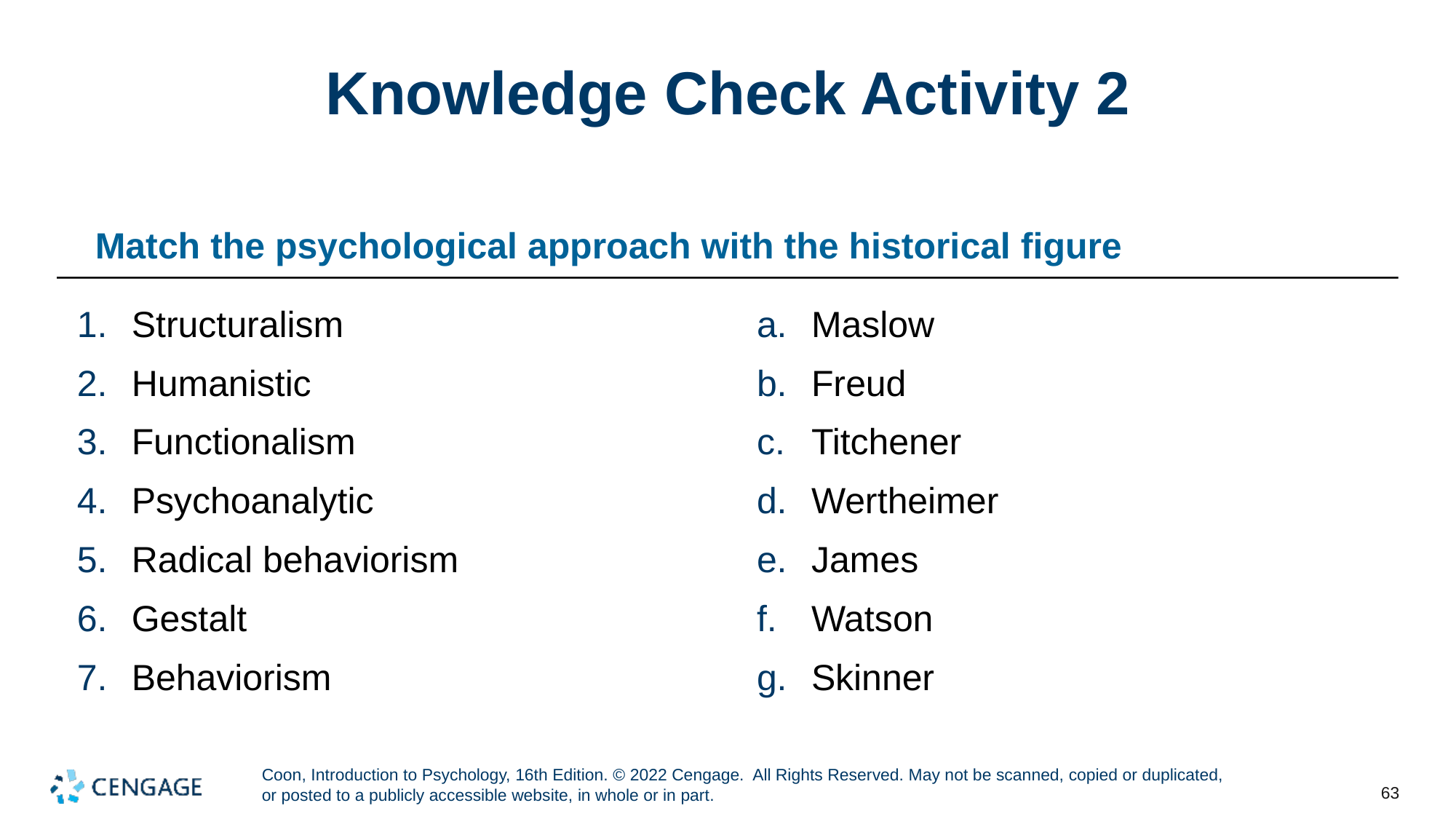

# Knowledge Check Activity 2
Match the psychological approach with the historical figure
Maslow
Freud
Titchener
Wertheimer
James
Watson
Skinner
Structuralism
Humanistic
Functionalism
Psychoanalytic
Radical behaviorism
Gestalt
Behaviorism